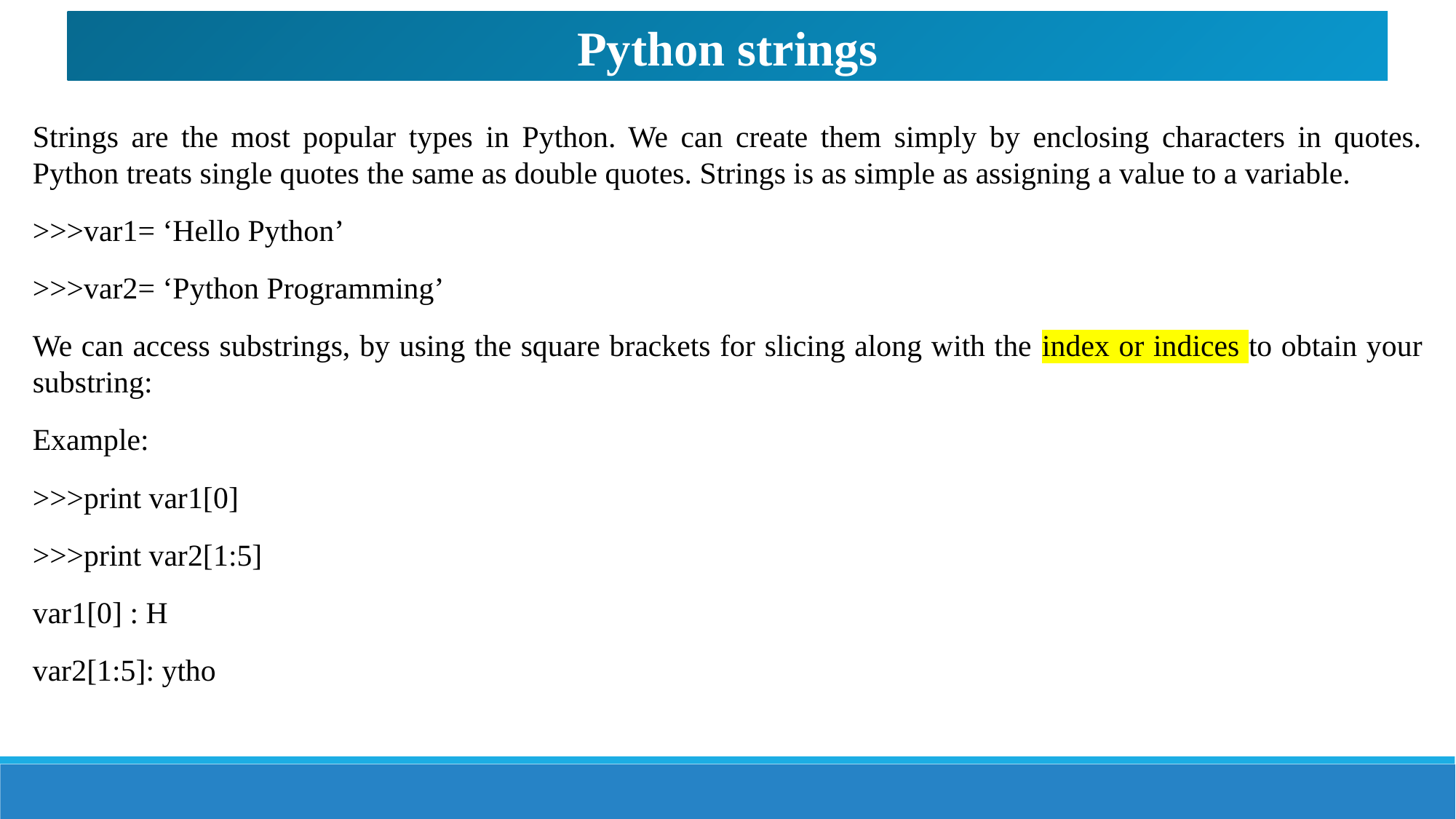

Python strings
Strings are the most popular types in Python. We can create them simply by enclosing characters in quotes. Python treats single quotes the same as double quotes. Strings is as simple as assigning a value to a variable.
>>>var1= ‘Hello Python’
>>>var2= ‘Python Programming’
We can access substrings, by using the square brackets for slicing along with the index or indices to obtain your substring:
Example:
>>>print var1[0]
>>>print var2[1:5]
var1[0] : H
var2[1:5]: ytho